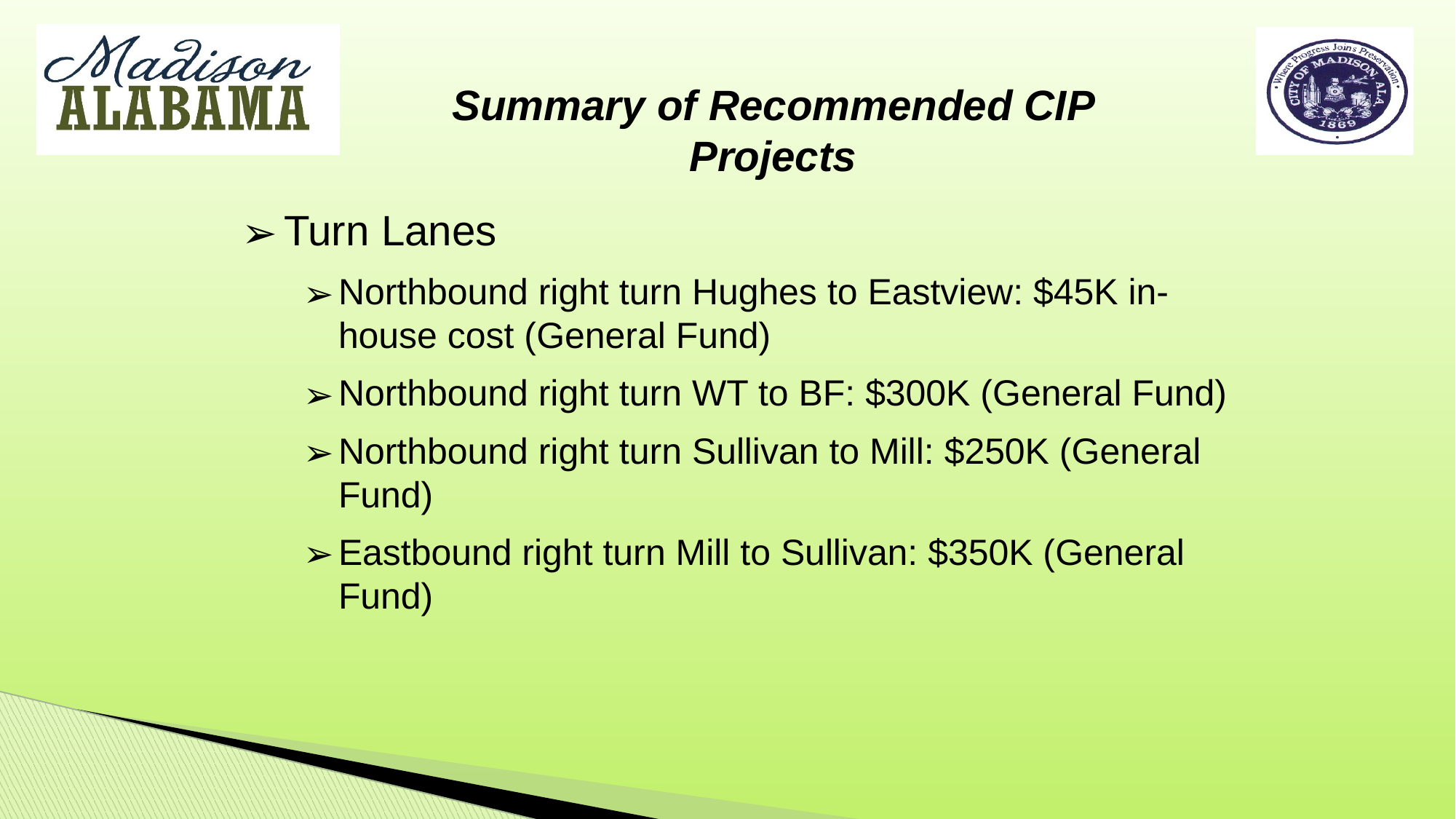

# Summary of Recommended CIP Projects
Turn Lanes
Northbound right turn Hughes to Eastview: $45K in-house cost (General Fund)
Northbound right turn WT to BF: $300K (General Fund)
Northbound right turn Sullivan to Mill: $250K (General Fund)
Eastbound right turn Mill to Sullivan: $350K (General Fund)